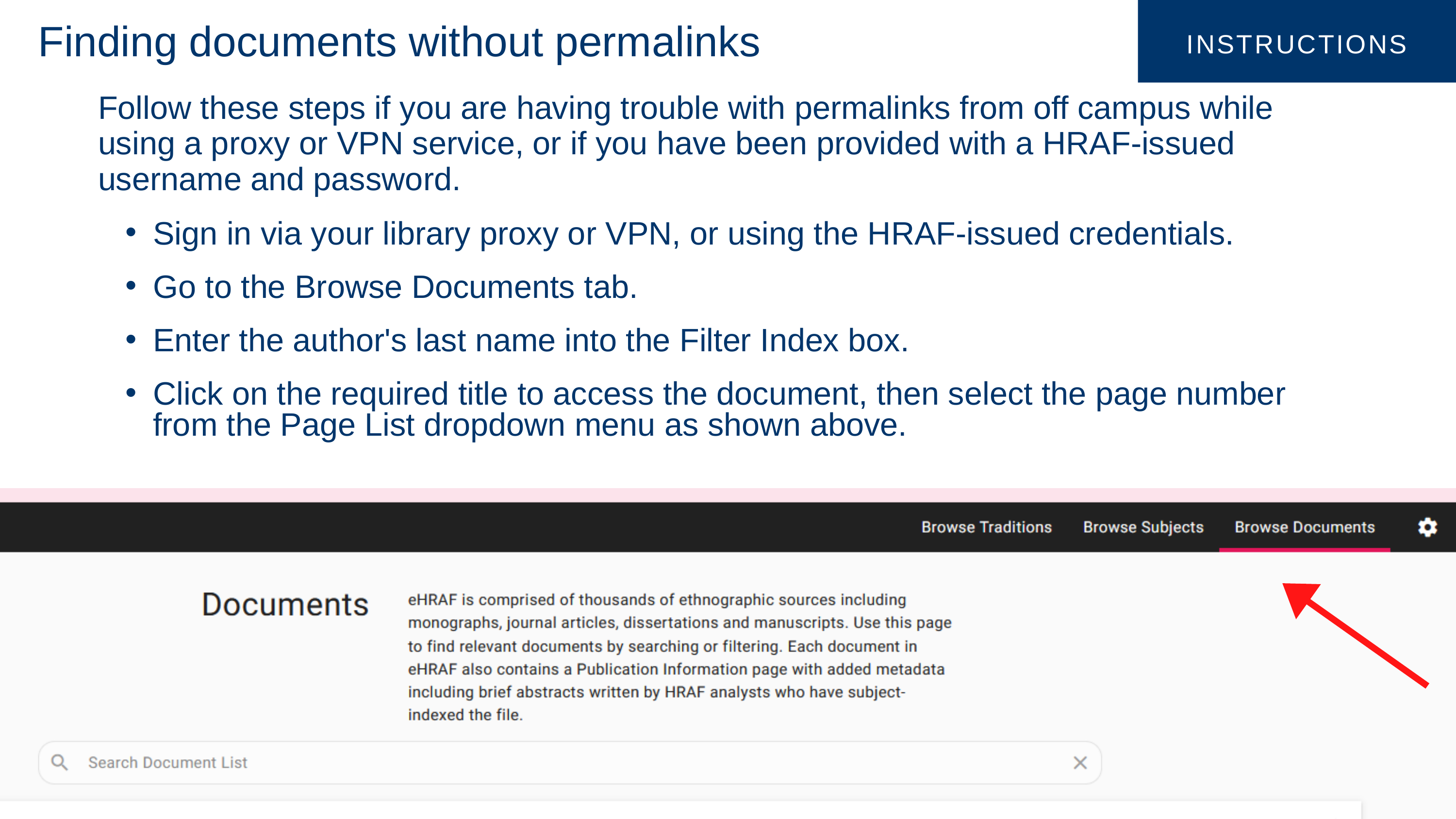

INSTRUCTIONS
Finding documents without permalinks
Follow these steps if you are having trouble with permalinks from off campus while using a proxy or VPN service, or if you have been provided with a HRAF-issued username and password.
Sign in via your library proxy or VPN, or using the HRAF-issued credentials.
Go to the Browse Documents tab.
Enter the author's last name into the Filter Index box.
Click on the required title to access the document, then select the page number from the Page List dropdown menu as shown above.